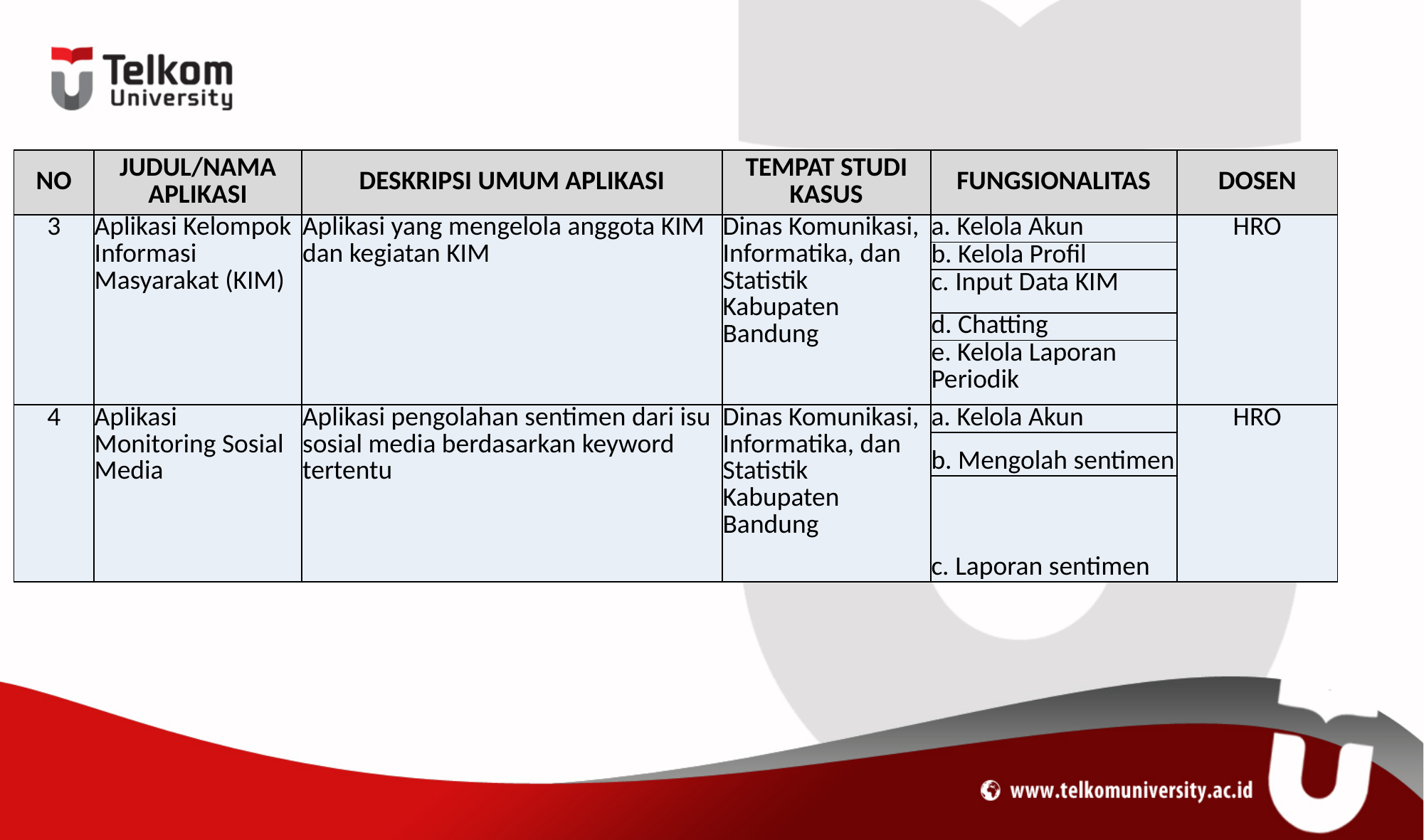

#

| NO | JUDUL/NAMA APLIKASI | DESKRIPSI UMUM APLIKASI | TEMPAT STUDI KASUS | FUNGSIONALITAS | DOSEN |
| --- | --- | --- | --- | --- | --- |
| 3 | Aplikasi Kelompok Informasi Masyarakat (KIM) | Aplikasi yang mengelola anggota KIM dan kegiatan KIM | Dinas Komunikasi, Informatika, dan Statistik Kabupaten Bandung | a. Kelola Akun | HRO |
|  |  |  |  | b. Kelola Profil |  |
|  |  |  |  | c. Input Data KIM |  |
|  |  |  |  | d. Chatting |  |
|  |  |  |  | e. Kelola Laporan Periodik |  |
| 4 | Aplikasi Monitoring Sosial Media | Aplikasi pengolahan sentimen dari isu sosial media berdasarkan keyword tertentu | Dinas Komunikasi, Informatika, dan Statistik Kabupaten Bandung | a. Kelola Akun | HRO |
|  |  |  |  | b. Mengolah sentimen |  |
|  |  |  |  | c. Laporan sentimen |  |